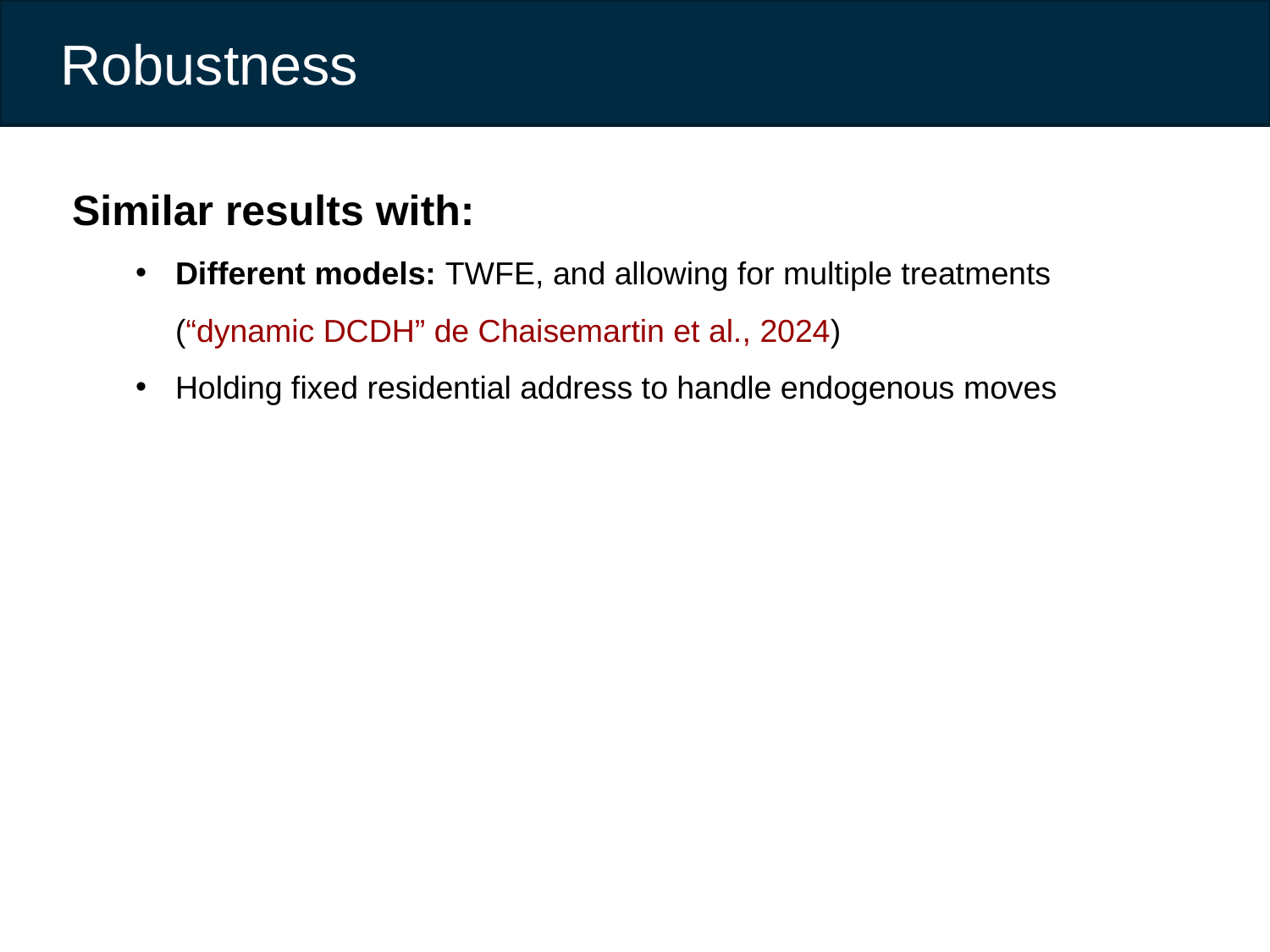

Robustness
Similar results with:
Different models: TWFE, and allowing for multiple treatments (“dynamic DCDH” de Chaisemartin et al., 2024)
Holding fixed residential address to handle endogenous moves

26